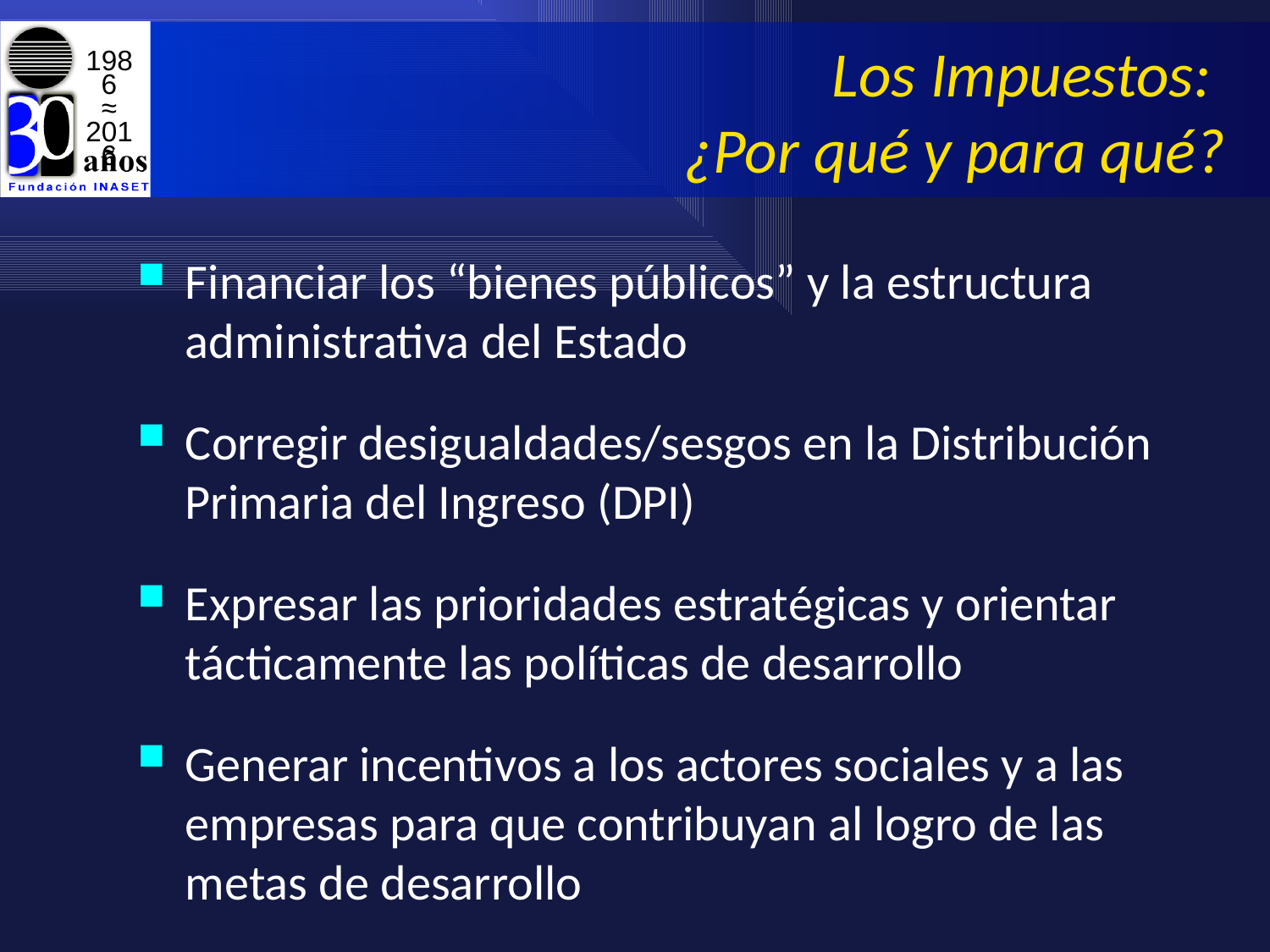

# Los Impuestos: ¿Por qué y para qué?
Financiar los “bienes públicos” y la estructura administrativa del Estado
Corregir desigualdades/sesgos en la Distribución Primaria del Ingreso (DPI)
Expresar las prioridades estratégicas y orientar tácticamente las políticas de desarrollo
Generar incentivos a los actores sociales y a las empresas para que contribuyan al logro de las metas de desarrollo